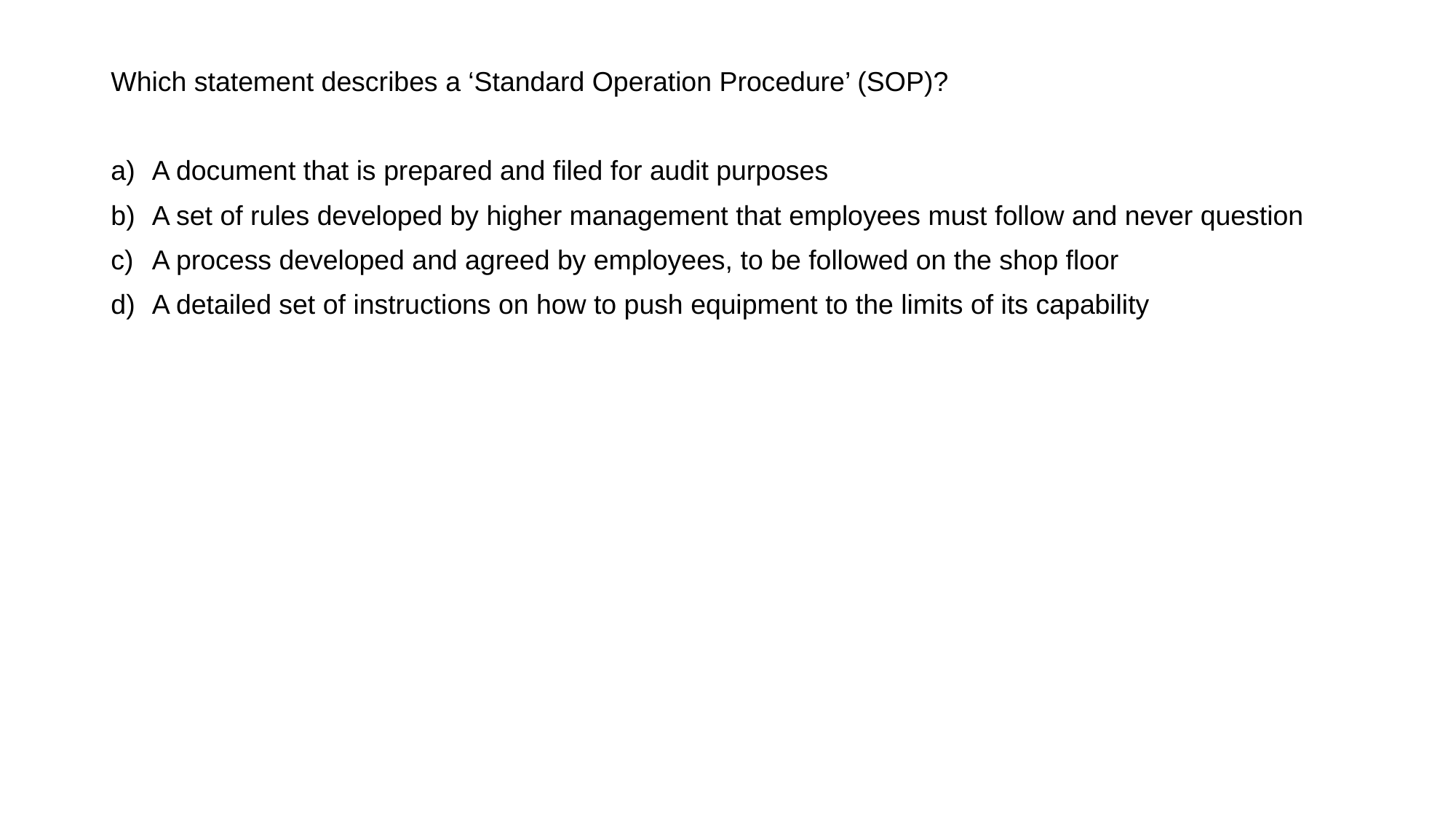

Which statement describes a ‘Standard Operation Procedure’ (SOP)?

A document that is prepared and filed for audit purposes
A set of rules developed by higher management that employees must follow and never question
A process developed and agreed by employees, to be followed on the shop floor
A detailed set of instructions on how to push equipment to the limits of its capability